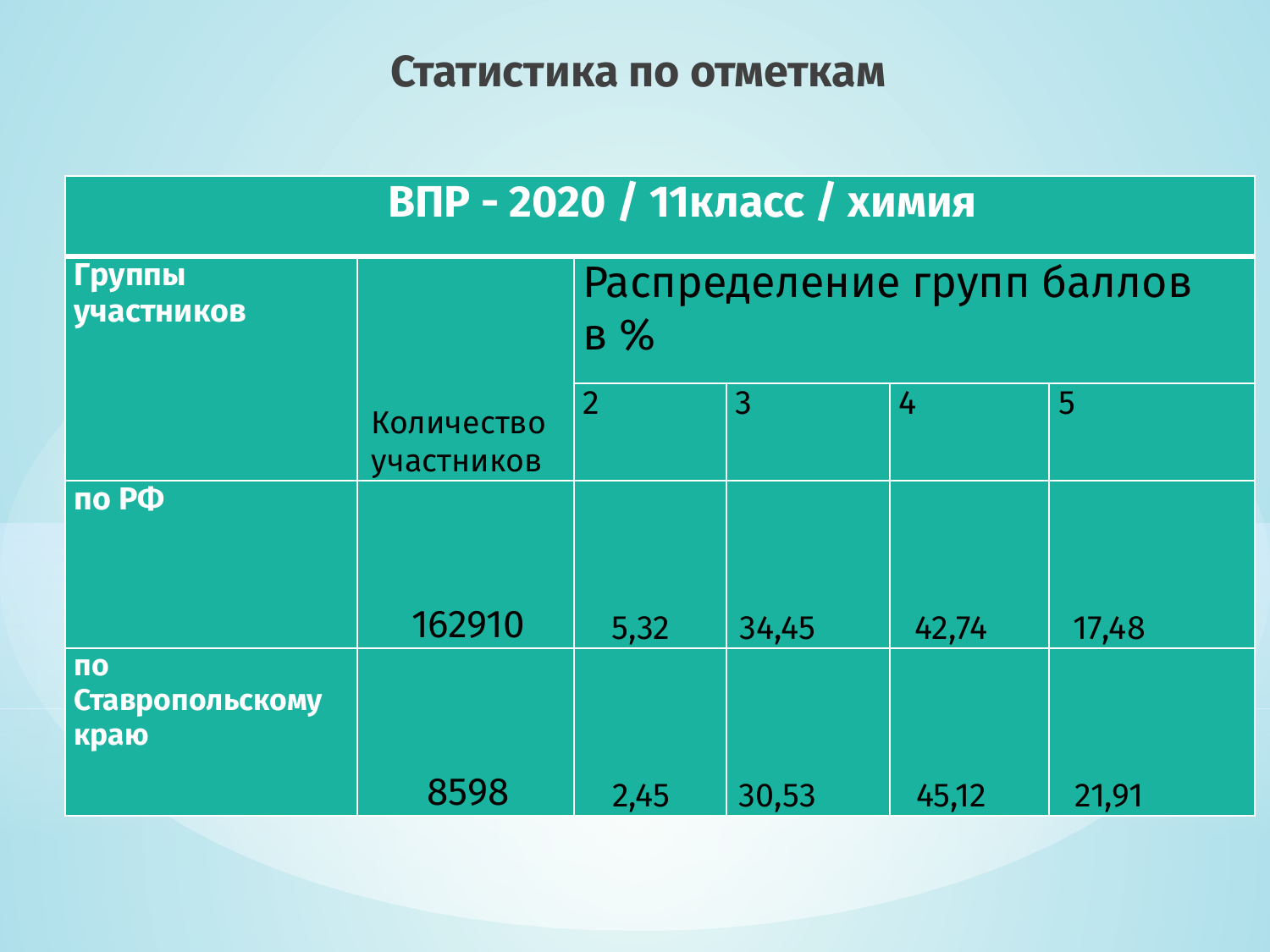

Статистика по отметкам
| ВПР - 2020 / 11класс / химия |  |  |  |  |  |
| --- | --- | --- | --- | --- | --- |
| Группы участников | Количество участников | Распределение групп баллов в % |  |  |  |
|  |  | 2 | 3 | 4 | 5 |
| по РФ | 162910 | 5,32 | 34,45 | 42,74 | 17,48 |
| по Ставропольскому краю | 8598 | 2,45 | 30,53 | 45,12 | 21,91 |